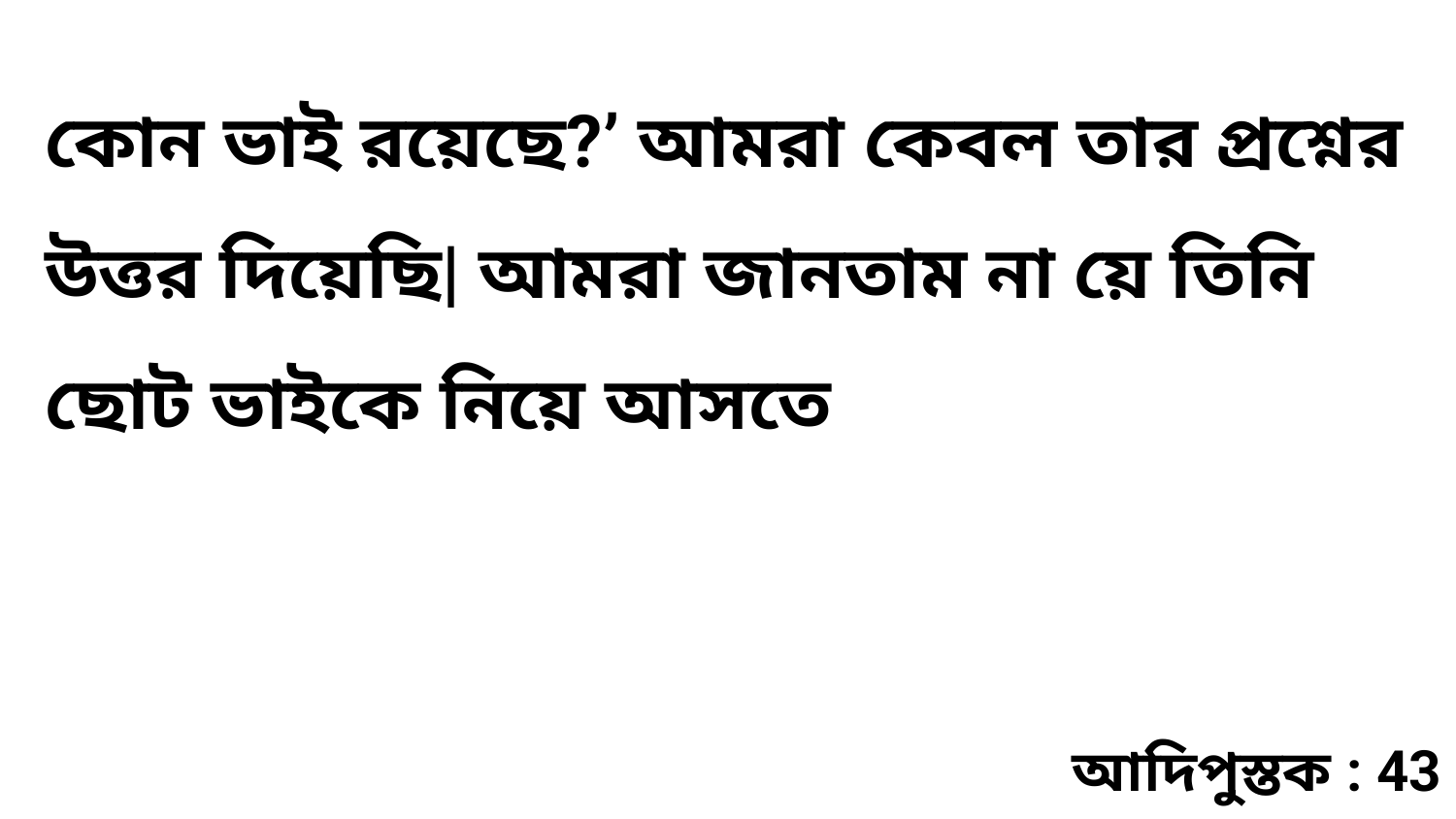

কোন ভাই রয়েছে?’ আমরা কেবল তার প্রশ্নের উত্তর দিয়েছি| আমরা জানতাম না য়ে তিনি ছোট ভাইকে নিয়ে আসতে
আদিপুস্তক : 43